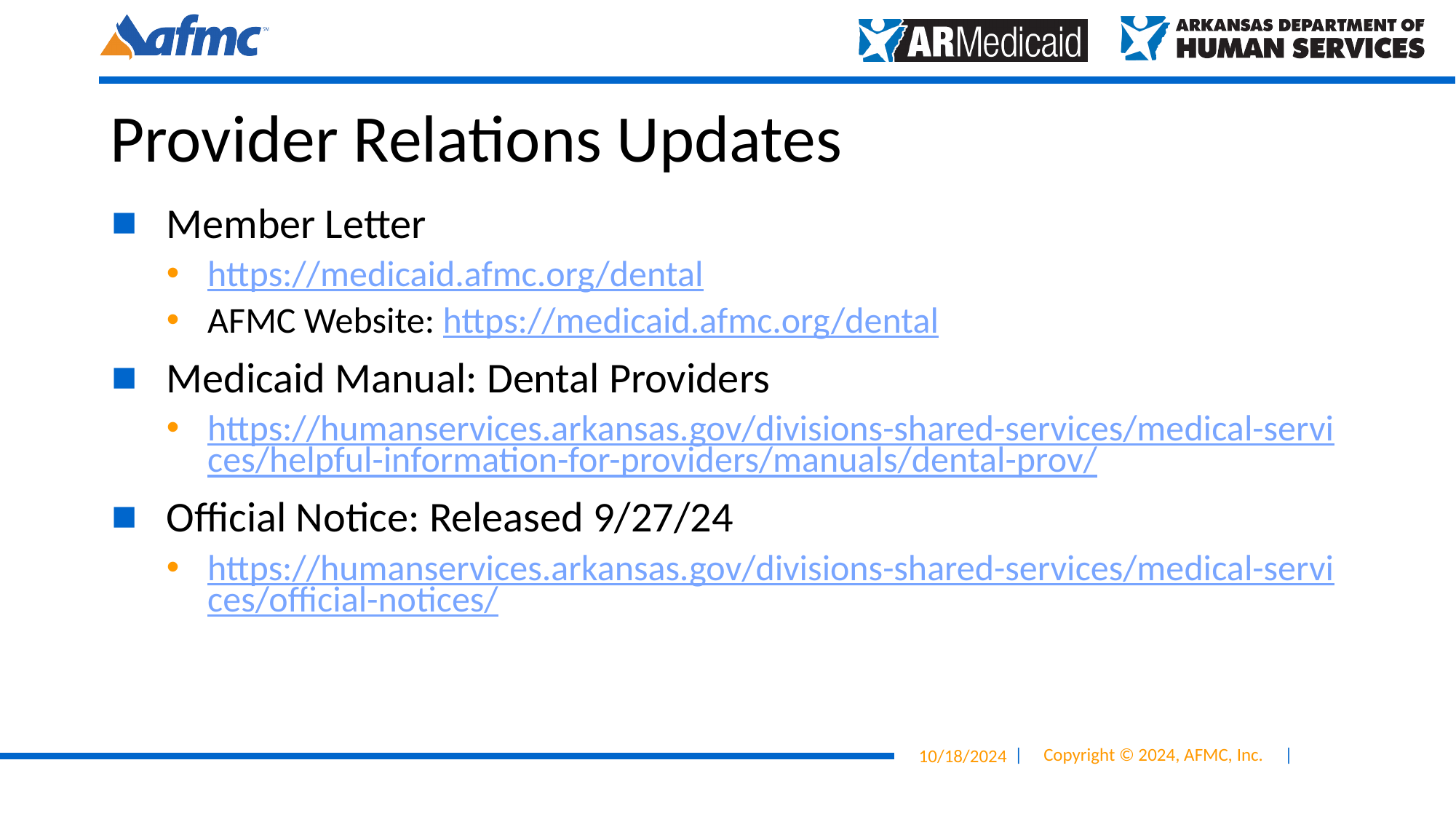

# Provider Relations Updates
Member Letter
https://medicaid.afmc.org/dental
AFMC Website: https://medicaid.afmc.org/dental
Medicaid Manual: Dental Providers
https://humanservices.arkansas.gov/divisions-shared-services/medical-services/helpful-information-for-providers/manuals/dental-prov/
Official Notice: Released 9/27/24
https://humanservices.arkansas.gov/divisions-shared-services/medical-services/official-notices/